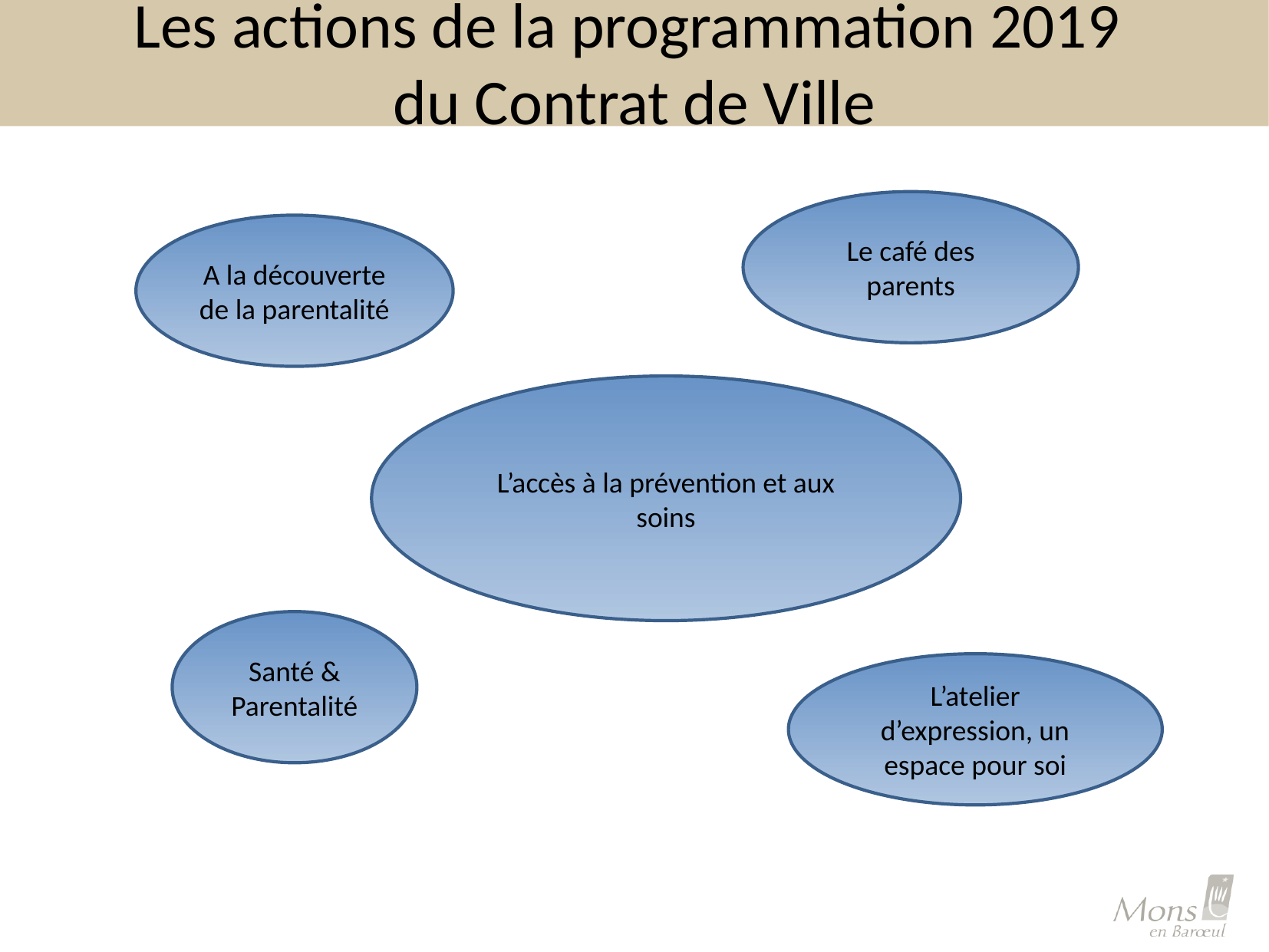

# Les actions de la programmation 2019 du Contrat de Ville
Le café des parents
A la découverte de la parentalité
L’accès à la prévention et aux soins
Santé & Parentalité
L’atelier d’expression, un espace pour soi